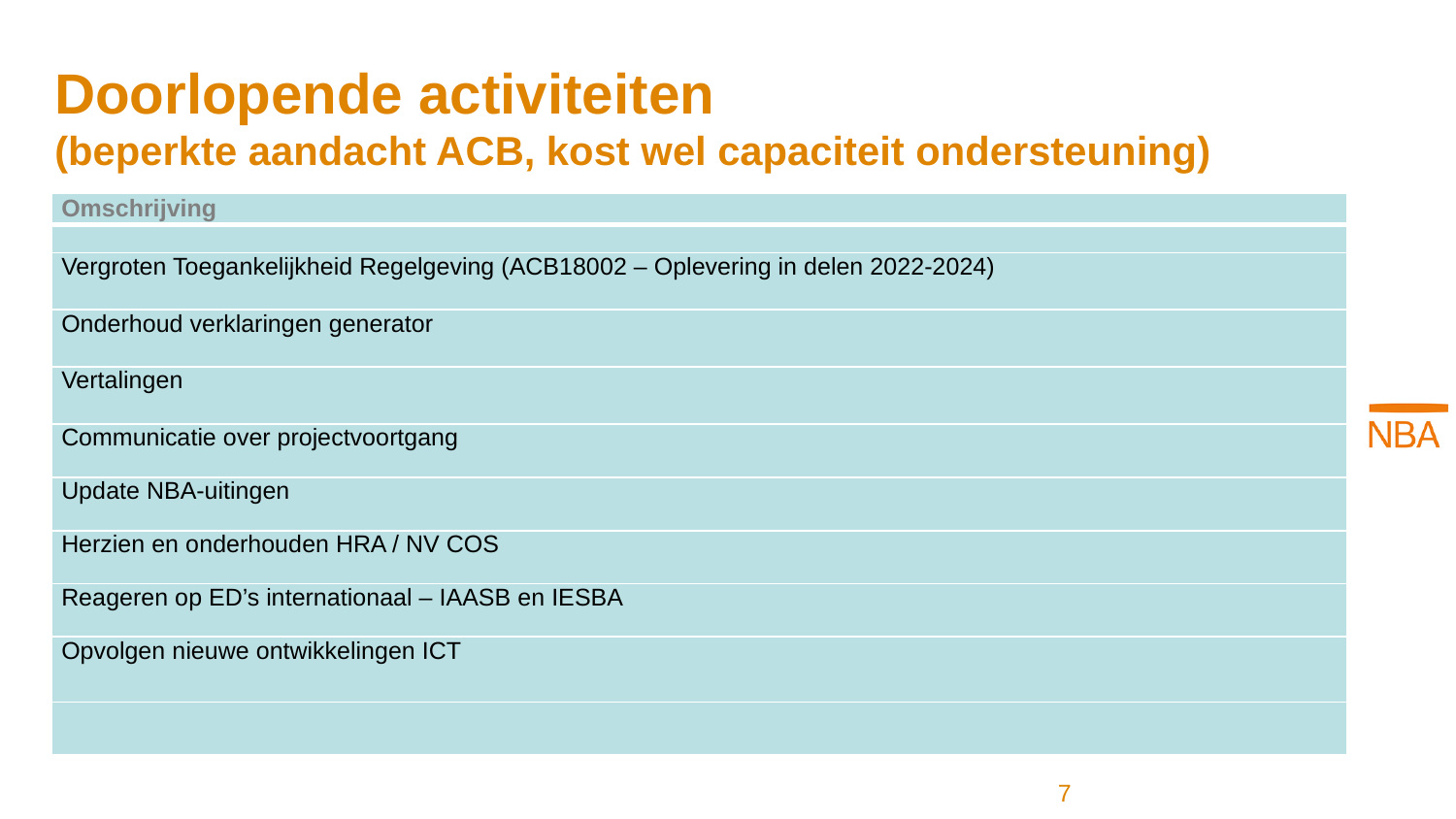

# Doorlopende activiteiten (beperkte aandacht ACB, kost wel capaciteit ondersteuning)
| Omschrijving |
| --- |
|  |
| Vergroten Toegankelijkheid Regelgeving (ACB18002 – Oplevering in delen 2022-2024) |
| Onderhoud verklaringen generator |
| Vertalingen |
| Communicatie over projectvoortgang |
| Update NBA-uitingen |
| Herzien en onderhouden HRA / NV COS |
| Reageren op ED’s internationaal – IAASB en IESBA |
| Opvolgen nieuwe ontwikkelingen ICT |
|  |
7